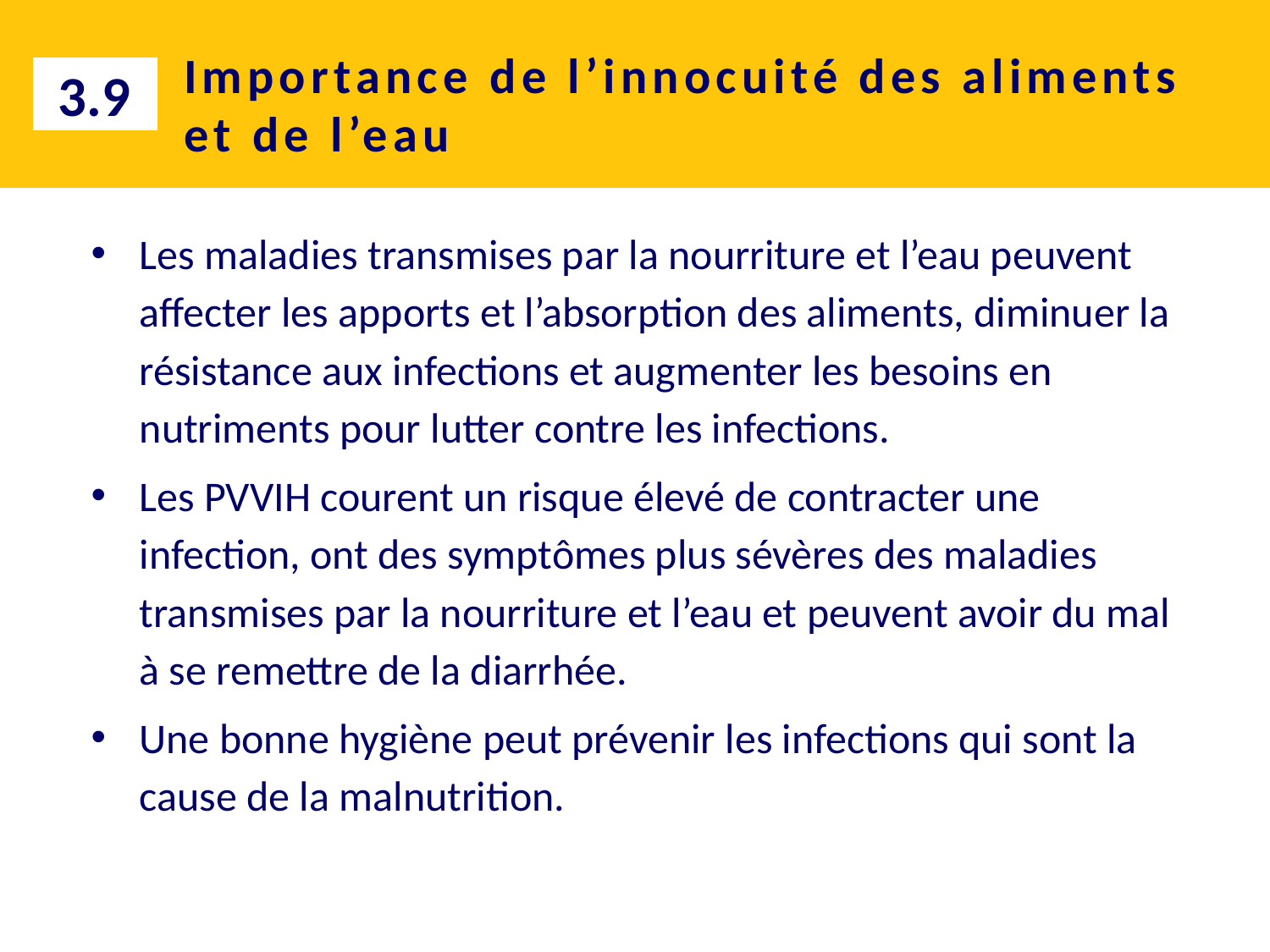

# Importance de l’innocuité des aliments et de l’eau
3.9
Les maladies transmises par la nourriture et l’eau peuvent affecter les apports et l’absorption des aliments, diminuer la résistance aux infections et augmenter les besoins en nutriments pour lutter contre les infections.
Les PVVIH courent un risque élevé de contracter une infection, ont des symptômes plus sévères des maladies transmises par la nourriture et l’eau et peuvent avoir du mal à se remettre de la diarrhée.
Une bonne hygiène peut prévenir les infections qui sont la cause de la malnutrition.